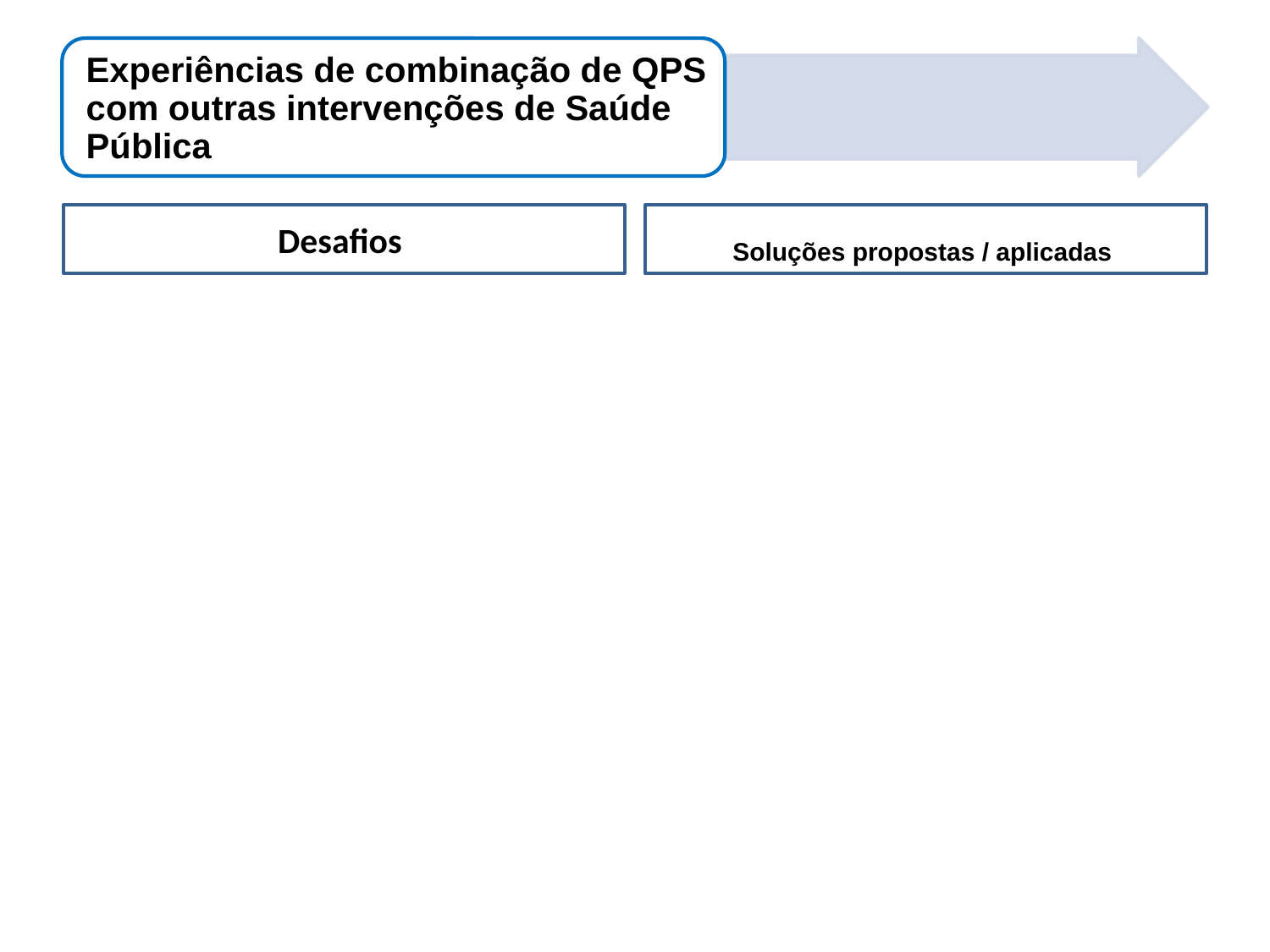

Experiências de combinação de QPS com outras intervenções de Saúde Pública

Desafios

Soluções propostas / aplicadas